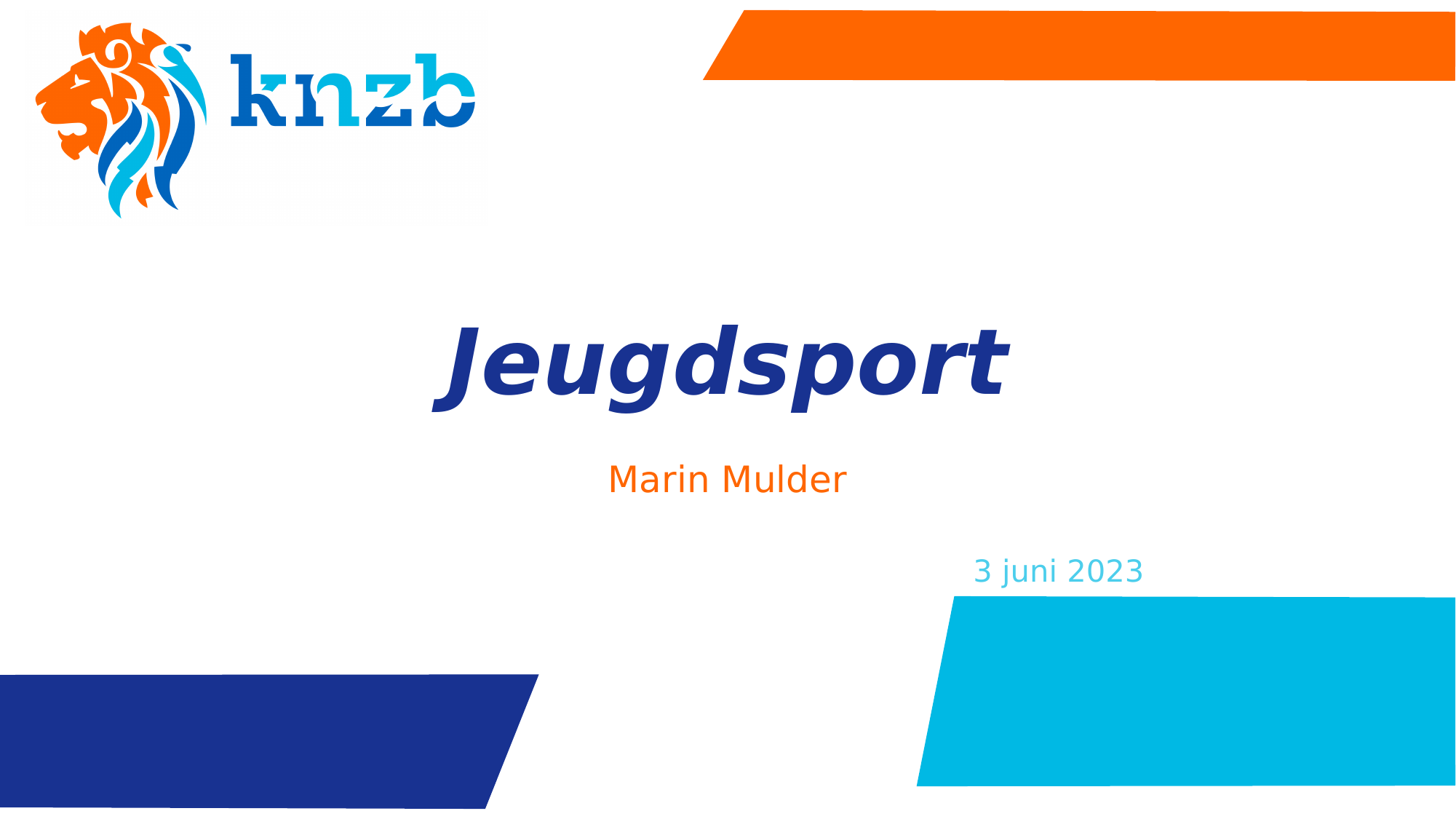

# Jeugdsport
Marin Mulder
3 juni 2023